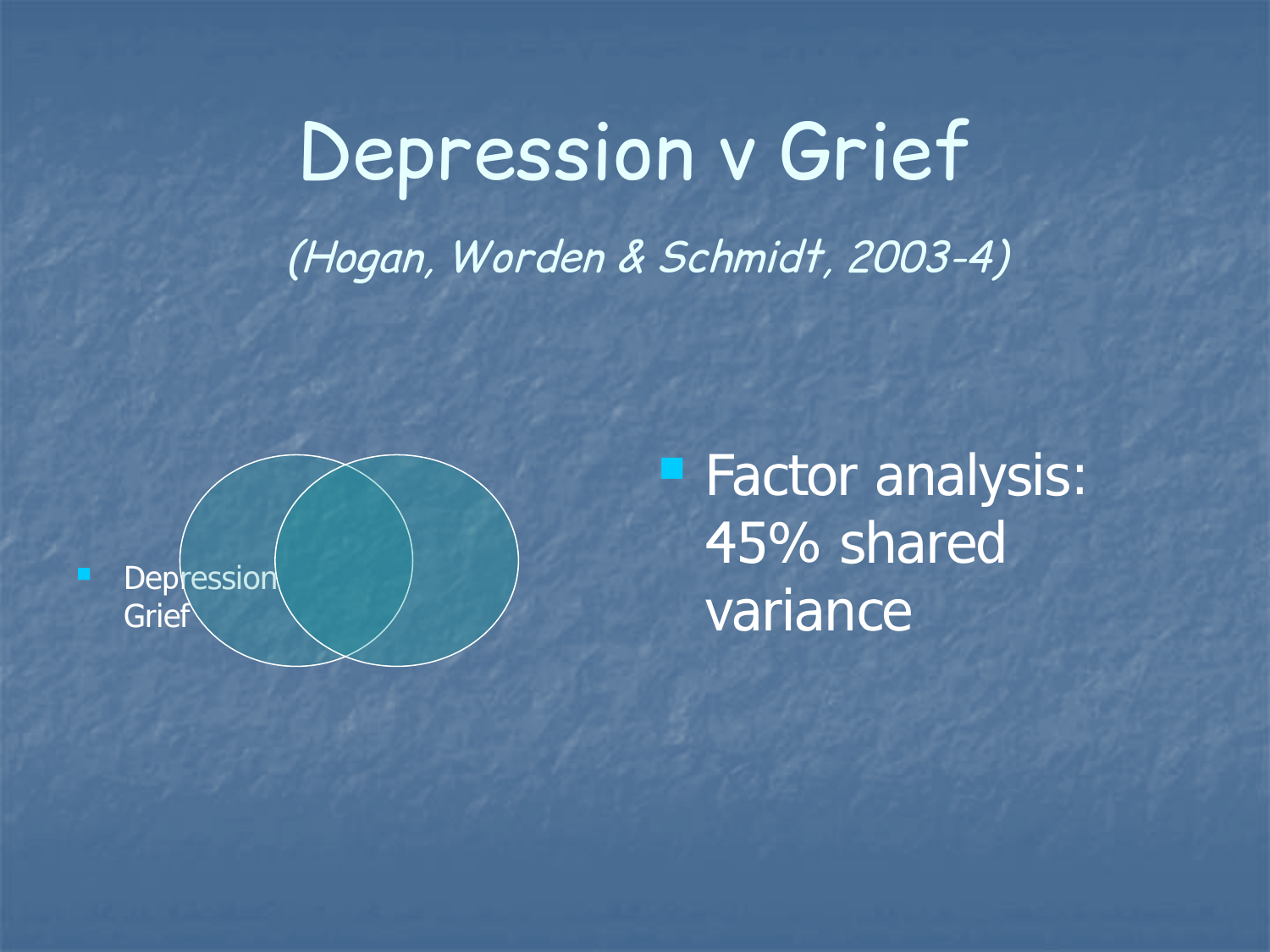

# Depression v Grief (Hogan, Worden & Schmidt, 2003-4)

Depression	 	      Grief

Factor analysis: 45% shared variance